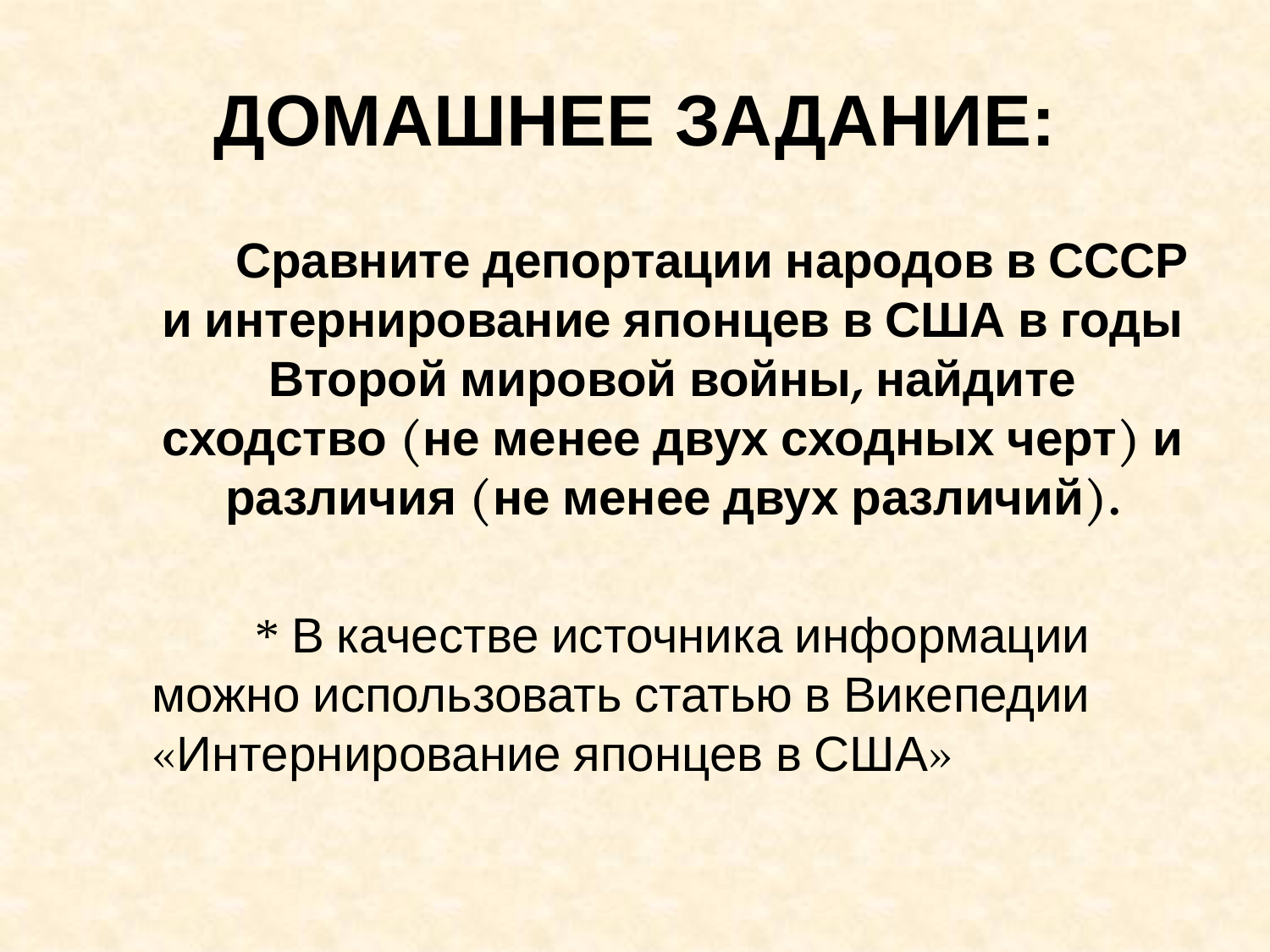

ДОМАШНЕЕ ЗАДАНИЕ:
           Сравните депортации народов в СССР и интернирование японцев в США в годы Второй мировой войны, найдите сходство (не менее двух сходных черт) и различия (не менее двух различий).

             * В качестве источника информации можно использовать статью в Викепедии «Интернирование японцев в США»